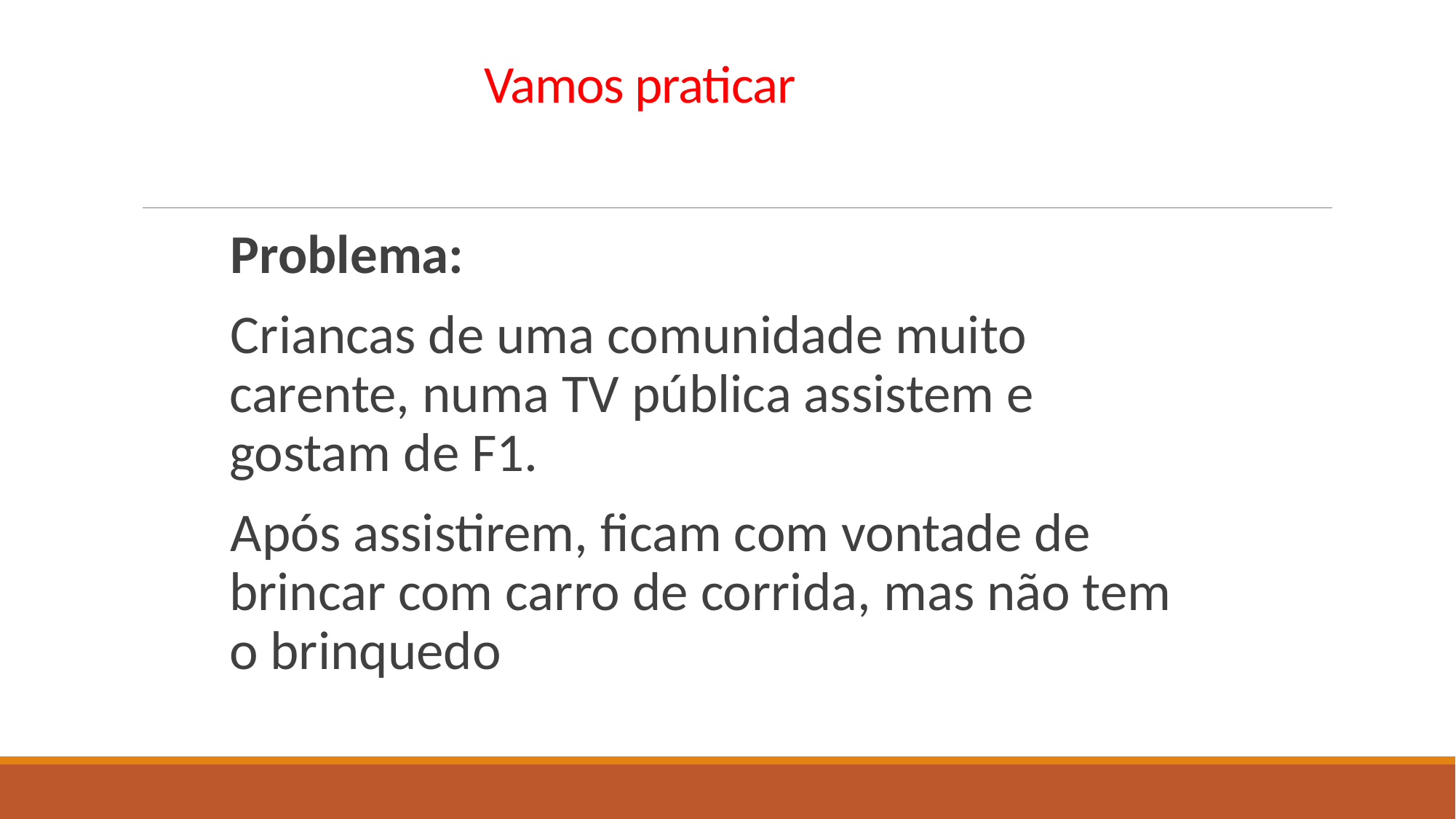

# Vamos praticar
Problema:
Criancas de uma comunidade muito carente, numa TV pública assistem e gostam de F1.
Após assistirem, ficam com vontade de brincar com carro de corrida, mas não tem o brinquedo